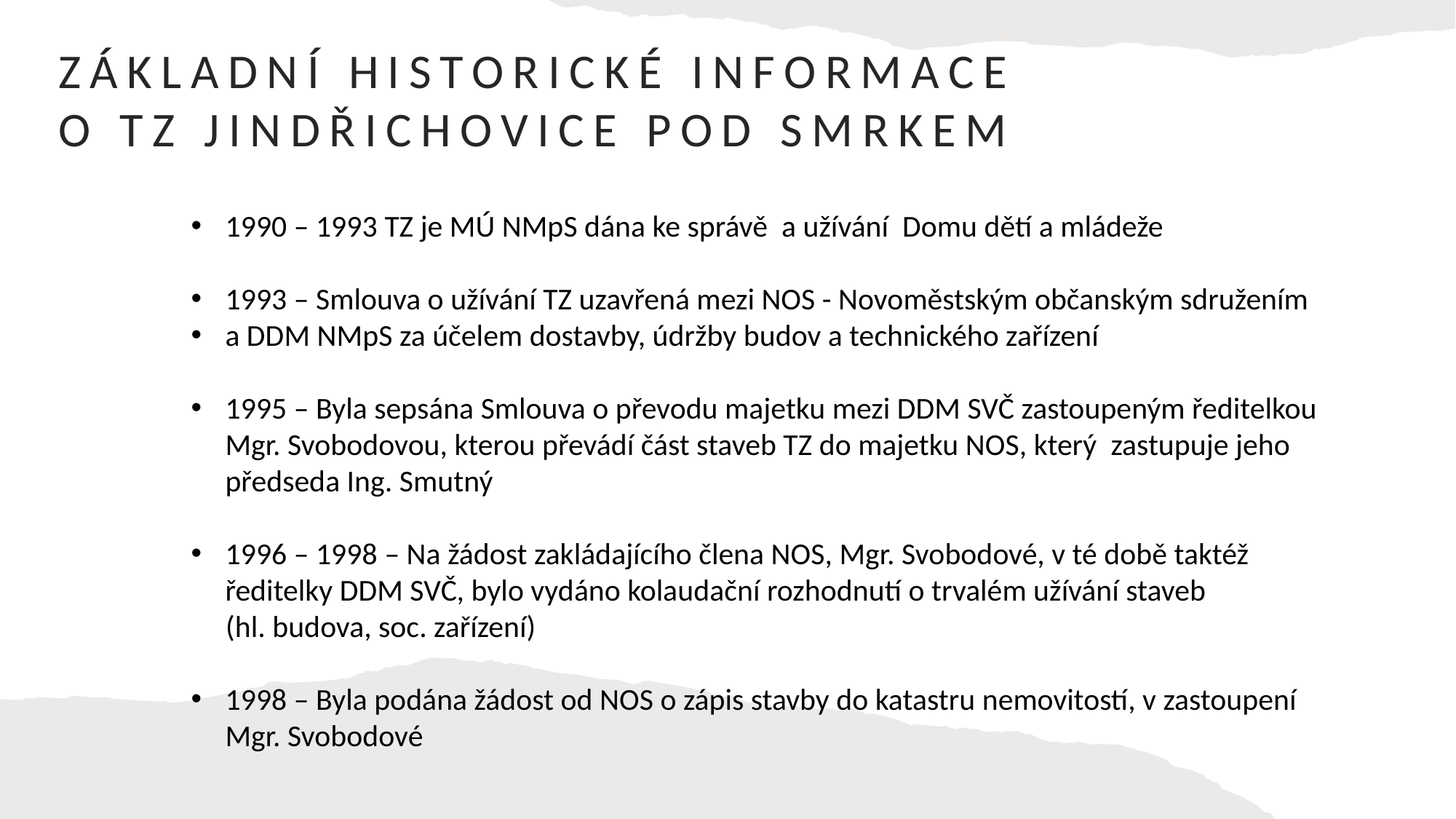

# ZÁKLADNÍ historické INFORMACE O TZ JINDŘICHOVICE POD SMRKEM

1990 – 1993 TZ je MÚ NMpS dána ke správě  a užívání  Domu dětí a mládeže

1993 – Smlouva o užívání TZ uzavřená mezi NOS - Novoměstským občanským sdružením
a DDM NMpS za účelem dostavby, údržby budov a technického zařízení

1995 – Byla sepsána Smlouva o převodu majetku mezi DDM SVČ zastoupeným ředitelkou Mgr. Svobodovou, kterou převádí část staveb TZ do majetku NOS, který  zastupuje jeho předseda Ing. Smutný

1996 – 1998 – Na žádost zakládajícího člena NOS, Mgr. Svobodové, v té době taktéž ředitelky DDM SVČ, bylo vydáno kolaudační rozhodnutí o trvalém užívání staveb
     (hl. budova, soc. zařízení)

1998 – Byla podána žádost od NOS o zápis stavby do katastru nemovitostí, v zastoupení Mgr. Svobodové